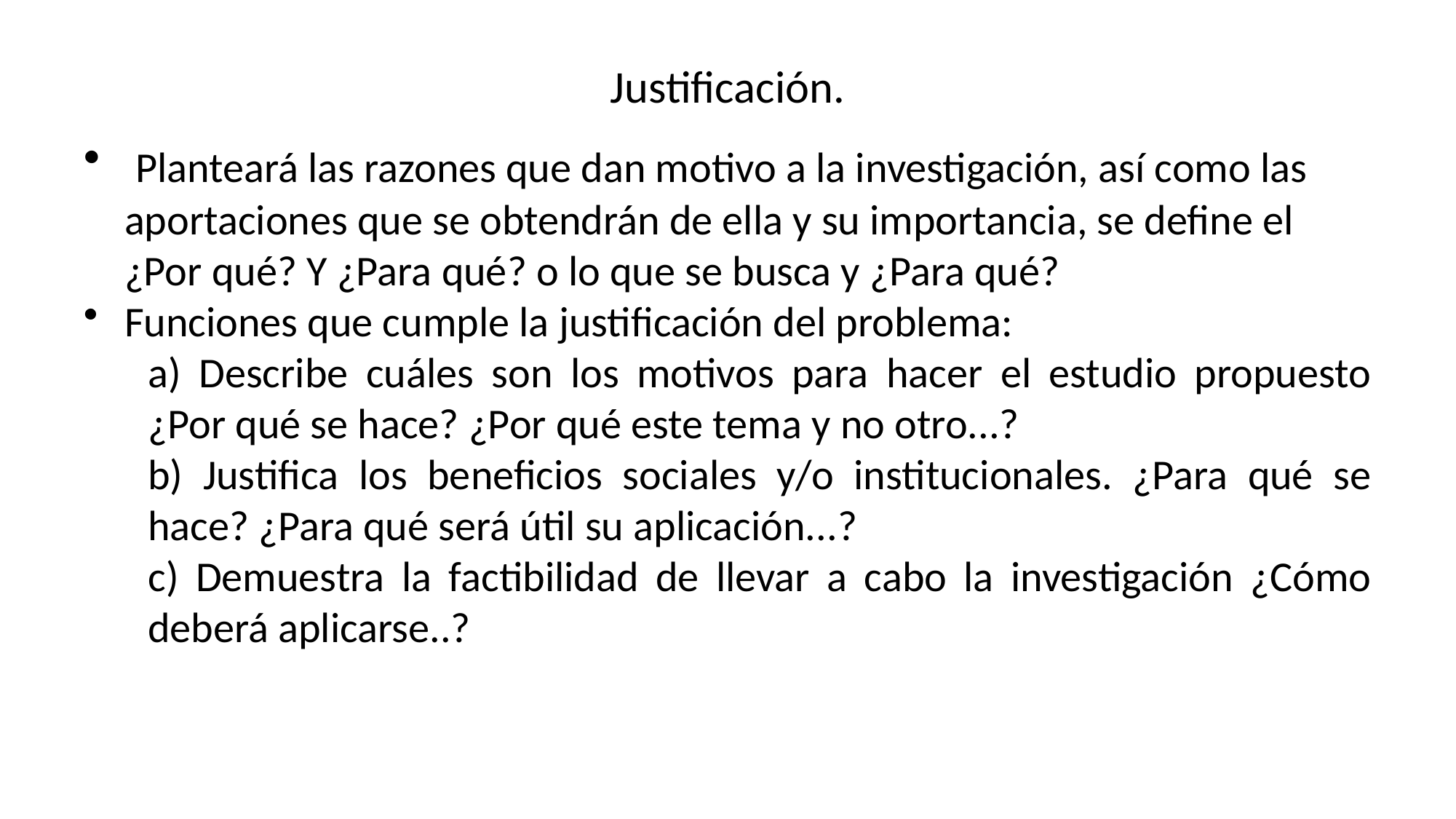

# Justificación.
 Planteará las razones que dan motivo a la investigación, así como las aportaciones que se obtendrán de ella y su importancia, se define el ¿Por qué? Y ¿Para qué? o lo que se busca y ¿Para qué?
Funciones que cumple la justificación del problema:
a) Describe cuáles son los motivos para hacer el estudio propuesto ¿Por qué se hace? ¿Por qué este tema y no otro...?
b) Justifica los beneficios sociales y/o institucionales. ¿Para qué se hace? ¿Para qué será útil su aplicación...?
c) Demuestra la factibilidad de llevar a cabo la investigación ¿Cómo deberá aplicarse..?